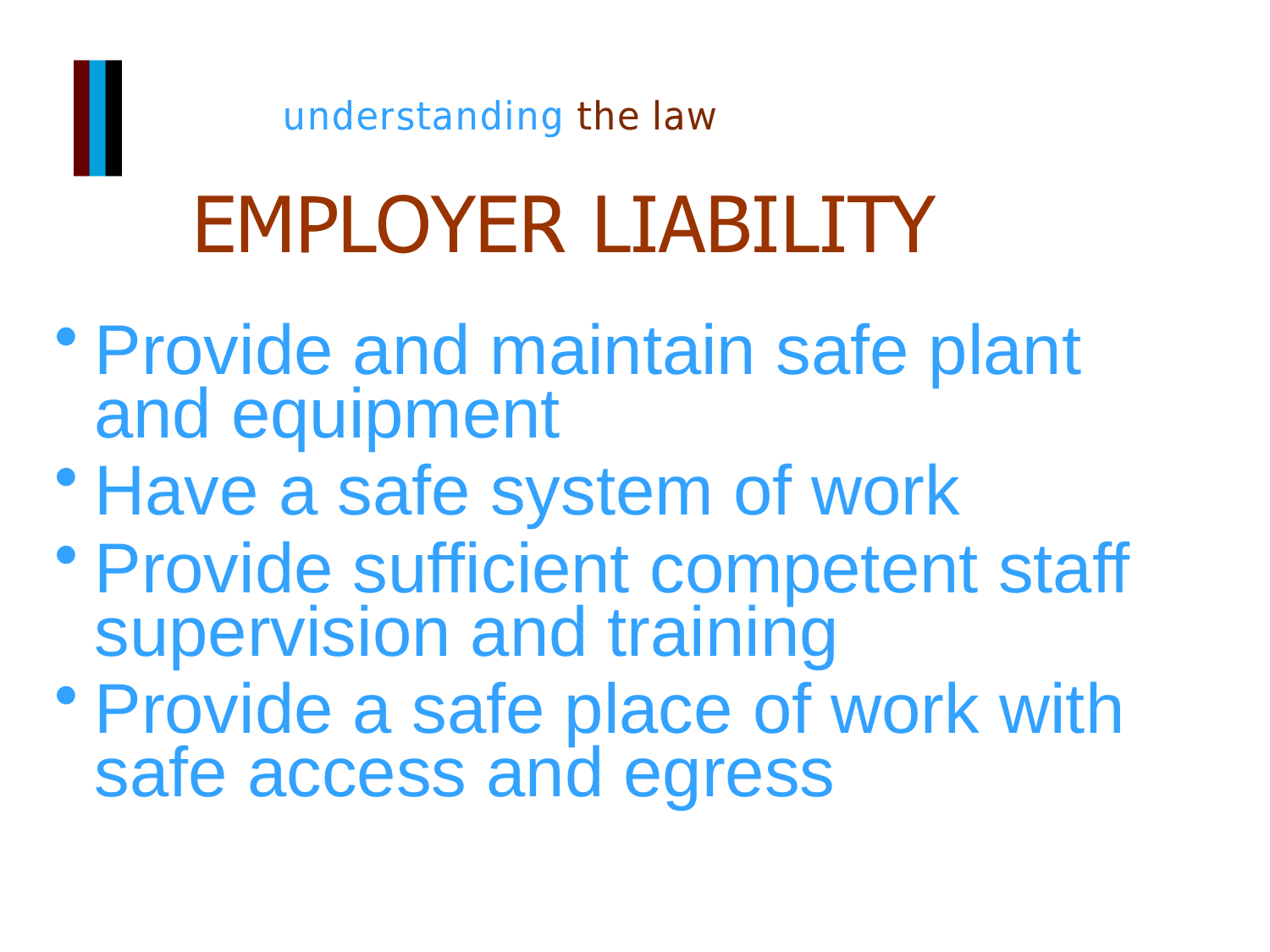

EMPLOYER LIABILITY
Provide and maintain safe plant and equipment
Have a safe system of work
Provide sufficient competent staff supervision and training
Provide a safe place of work with safe access and egress